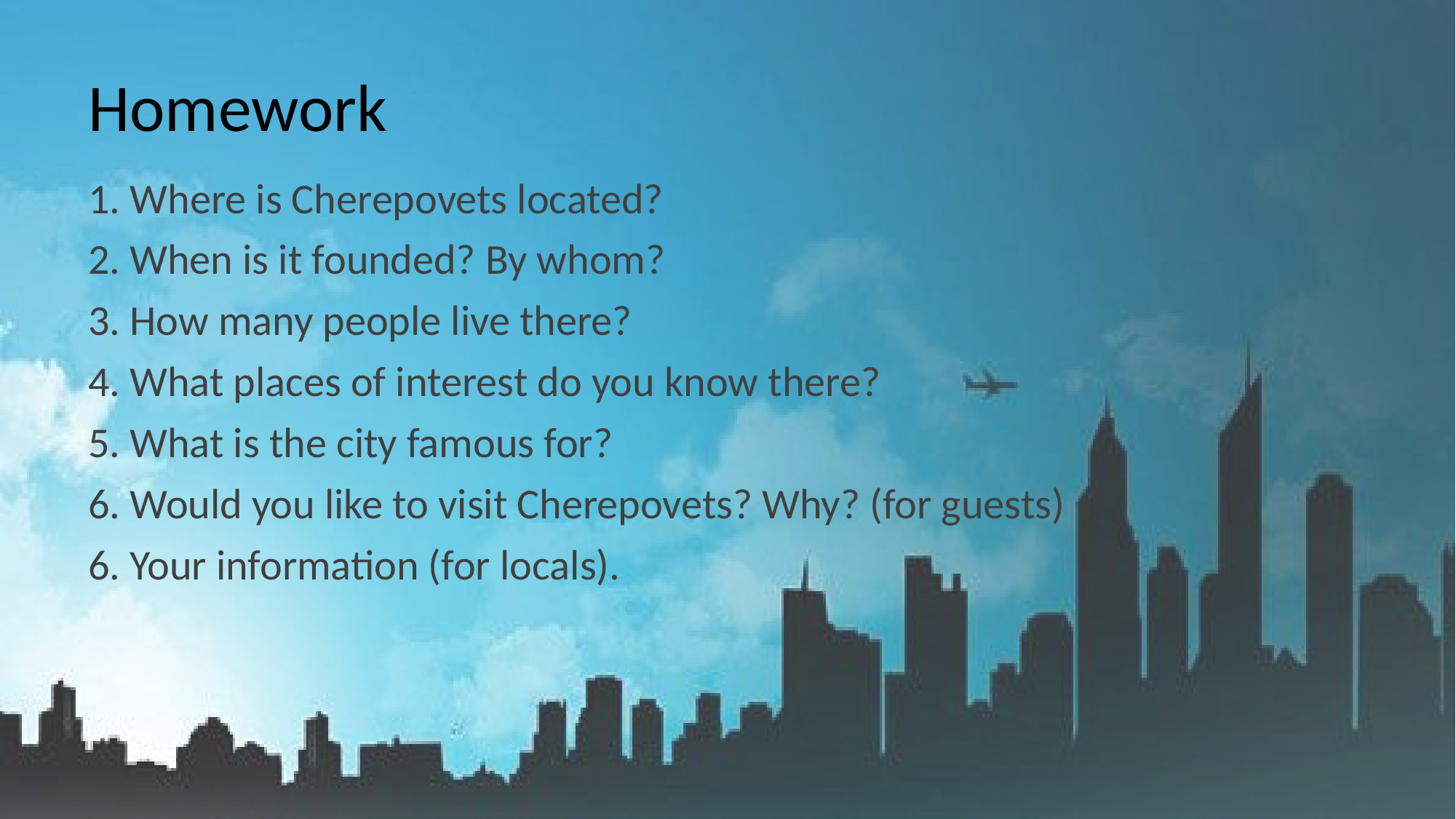

# Homework
1. Where is Cherepovets located?
2. When is it founded? By whom?
3. How many people live there?
4. What places of interest do you know there?
5. What is the city famous for?
6. Would you like to visit Cherepovets? Why? (for guests)
6. Your information (for locals).